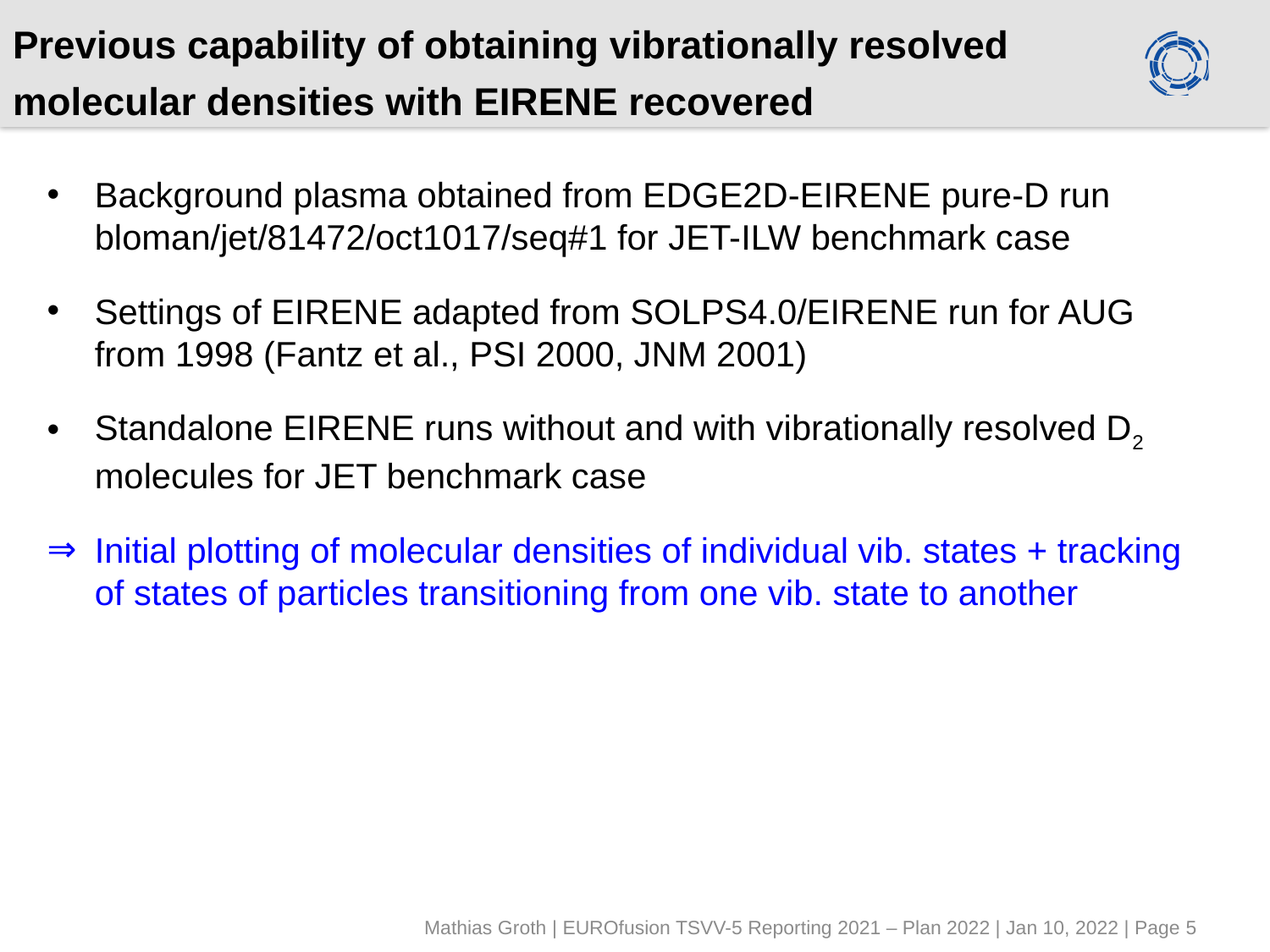

# Previous capability of obtaining vibrationally resolved molecular densities with EIRENE recovered
Background plasma obtained from EDGE2D-EIRENE pure-D run bloman/jet/81472/oct1017/seq#1 for JET-ILW benchmark case
Settings of EIRENE adapted from SOLPS4.0/EIRENE run for AUG from 1998 (Fantz et al., PSI 2000, JNM 2001)
Standalone EIRENE runs without and with vibrationally resolved D2 molecules for JET benchmark case
Initial plotting of molecular densities of individual vib. states + tracking of states of particles transitioning from one vib. state to another

Mathias Groth | EUROfusion TSVV-5 Reporting 2021 – Plan 2022 | Jan 10, 2022 | Page 5